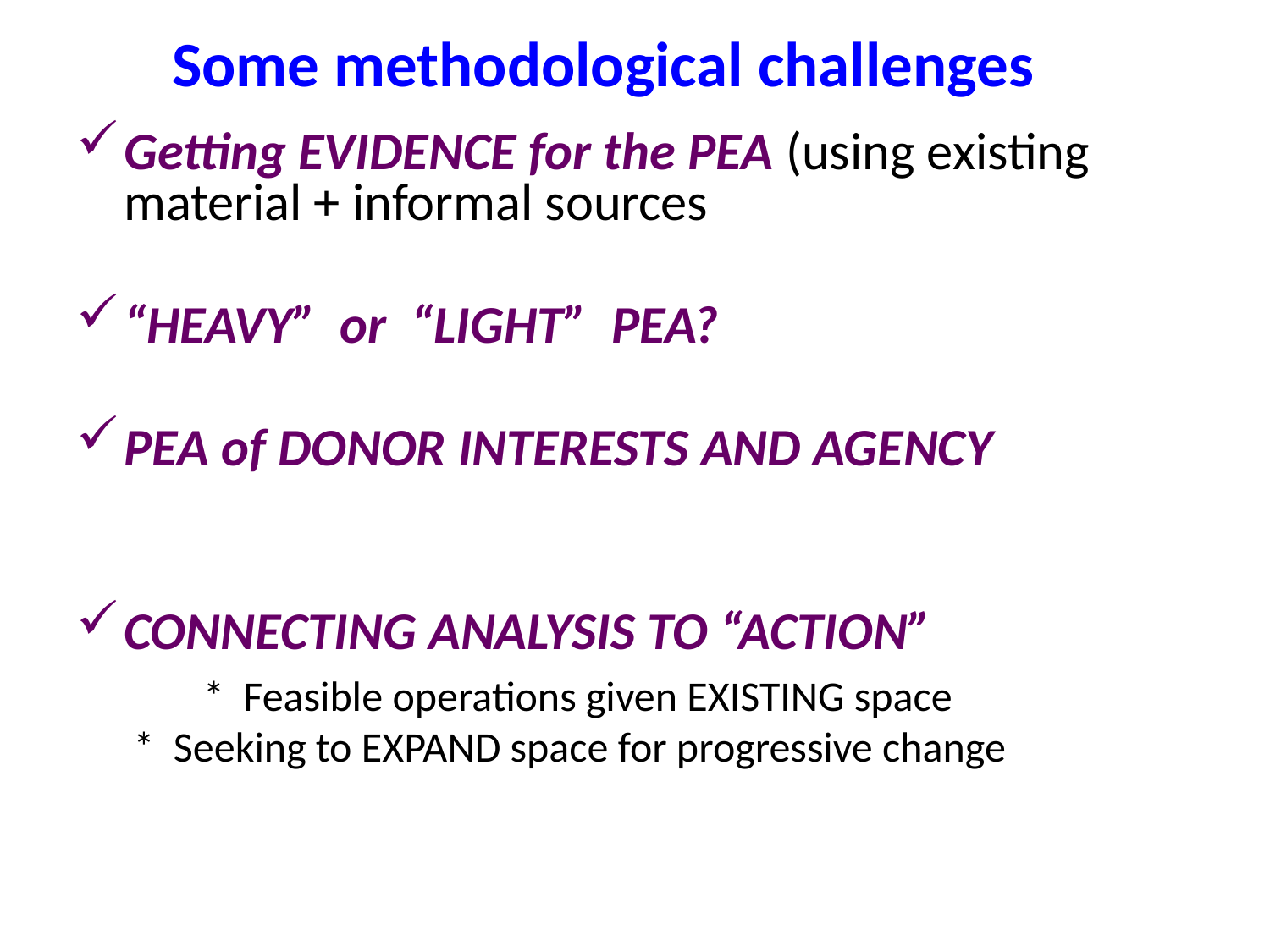

# Some methodological challenges
Getting EVIDENCE for the PEA (using existing material + informal sources

“HEAVY”  or  “LIGHT”  PEA?

PEA of DONOR INTERESTS AND AGENCY

CONNECTING ANALYSIS TO “ACTION”
	*  Feasible operations given EXISTING space
      *  Seeking to EXPAND space for progressive change